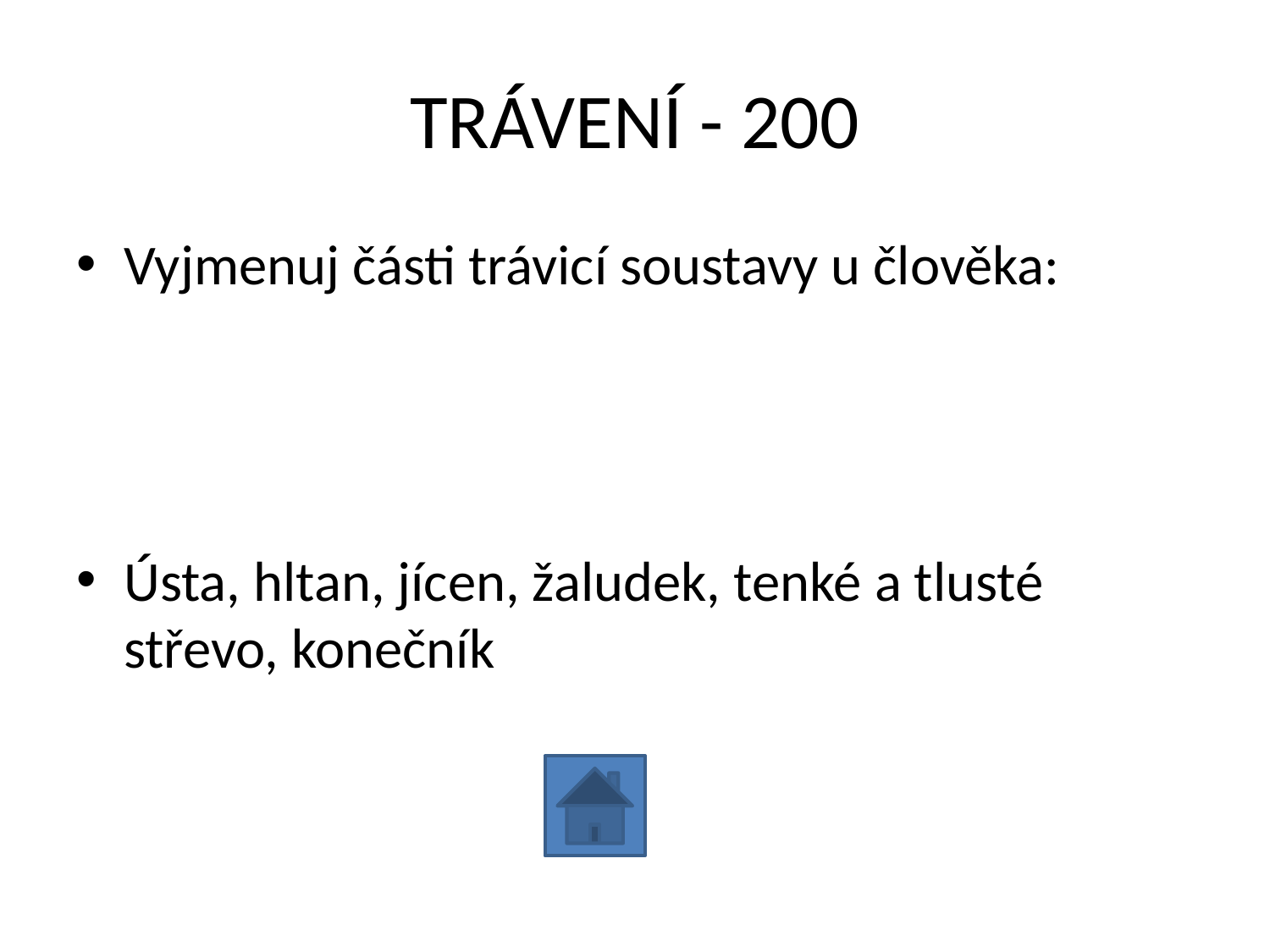

# TRÁVENÍ - 200
Vyjmenuj části trávicí soustavy u člověka:

Ústa, hltan, jícen, žaludek, tenké a tlusté střevo, konečník